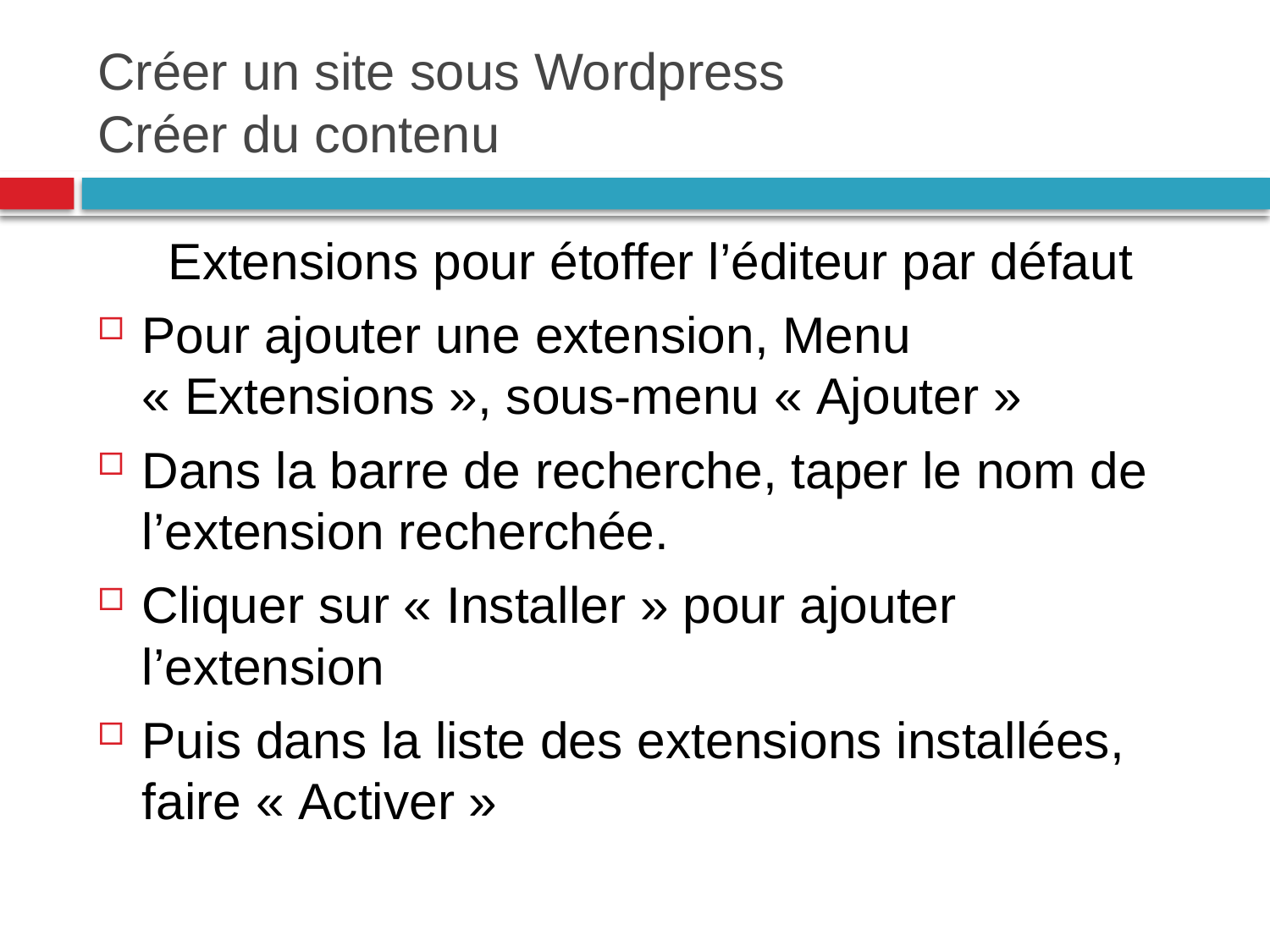

# Créer un site sous Wordpress Créer du contenu
Extensions pour étoffer l’éditeur par défaut
Pour ajouter une extension, Menu « Extensions », sous-menu « Ajouter »
Dans la barre de recherche, taper le nom de l’extension recherchée.
Cliquer sur « Installer » pour ajouter l’extension
Puis dans la liste des extensions installées, faire « Activer »